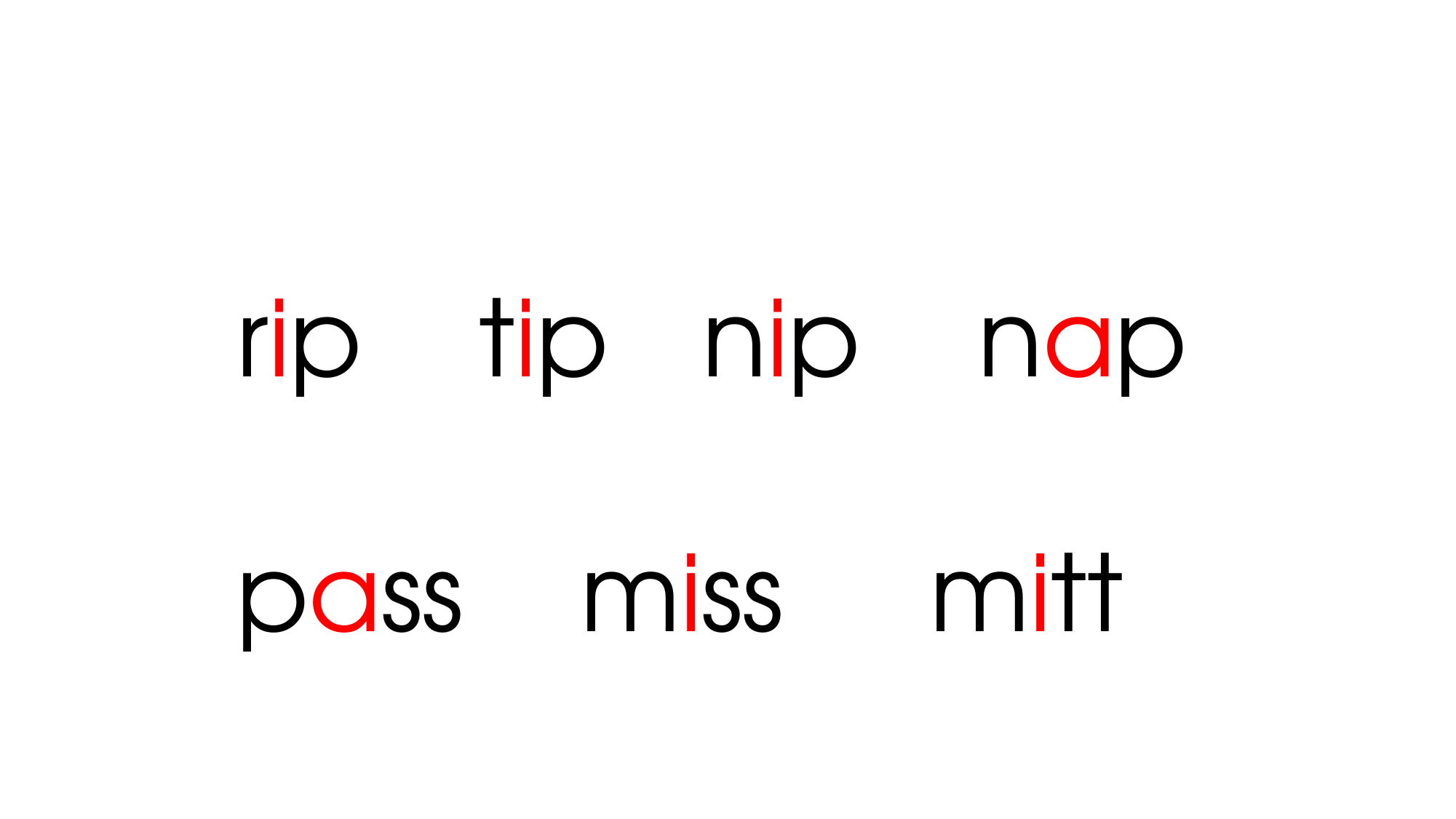

rip    tip 	  nip    nap

 pass    miss     mitt